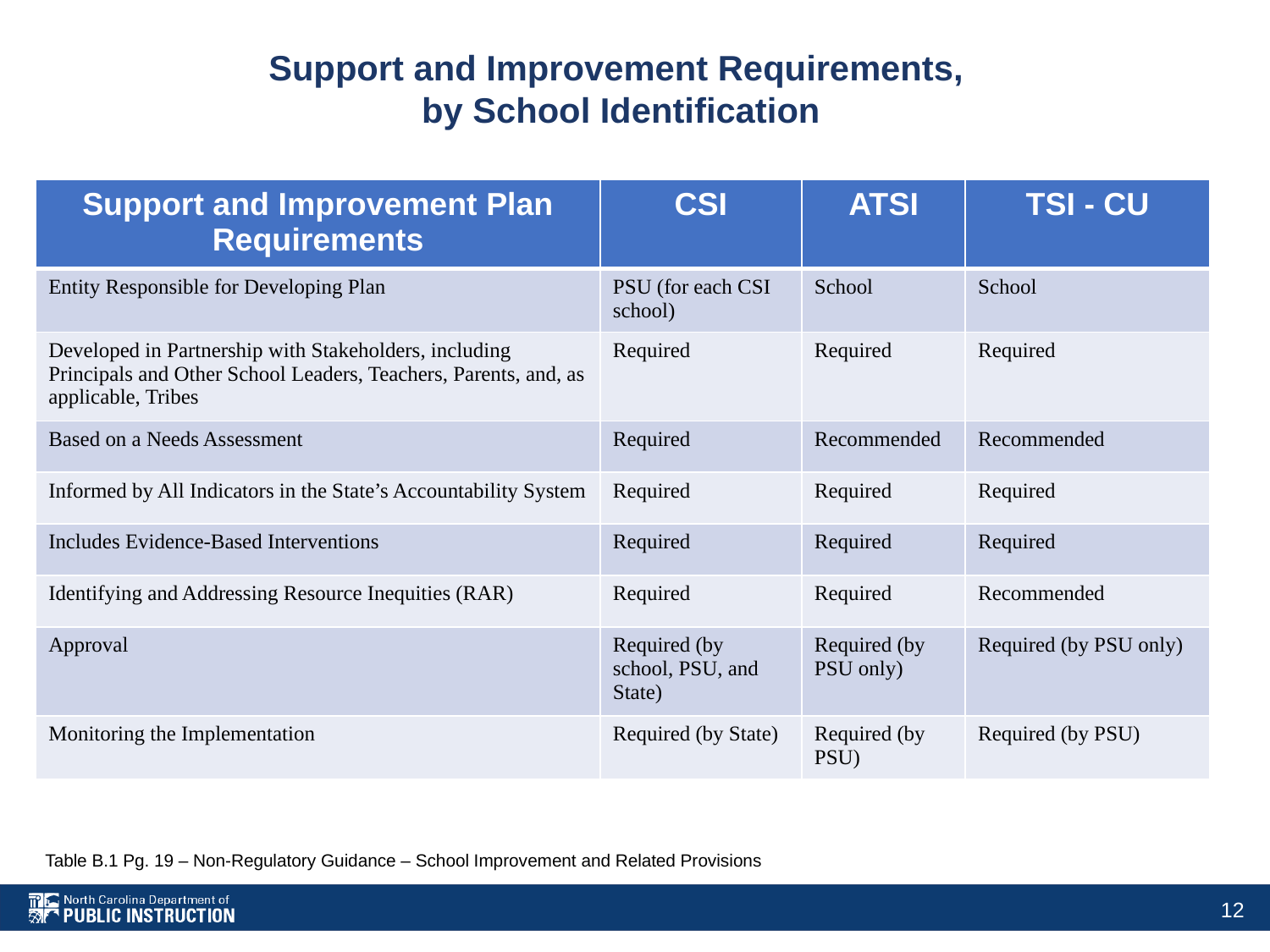

Support and Improvement Requirements,
by School Identification
| Support and Improvement Plan Requirements | CSI | ATSI | TSI - CU |
| --- | --- | --- | --- |
| Entity Responsible for Developing Plan | PSU (for each CSI school) | School | School |
| Developed in Partnership with Stakeholders, including Principals and Other School Leaders, Teachers, Parents, and, as applicable, Tribes | Required | Required | Required |
| Based on a Needs Assessment | Required | Recommended | Recommended |
| Informed by All Indicators in the State’s Accountability System | Required | Required | Required |
| Includes Evidence-Based Interventions | Required | Required | Required |
| Identifying and Addressing Resource Inequities (RAR) | Required | Required | Recommended |
| Approval | Required (by school, PSU, and State) | Required (by PSU only) | Required (by PSU only) |
| Monitoring the Implementation | Required (by State) | Required (by PSU) | Required (by PSU) |
Table B.1 Pg. 19 – Non-Regulatory Guidance – School Improvement and Related Provisions
12